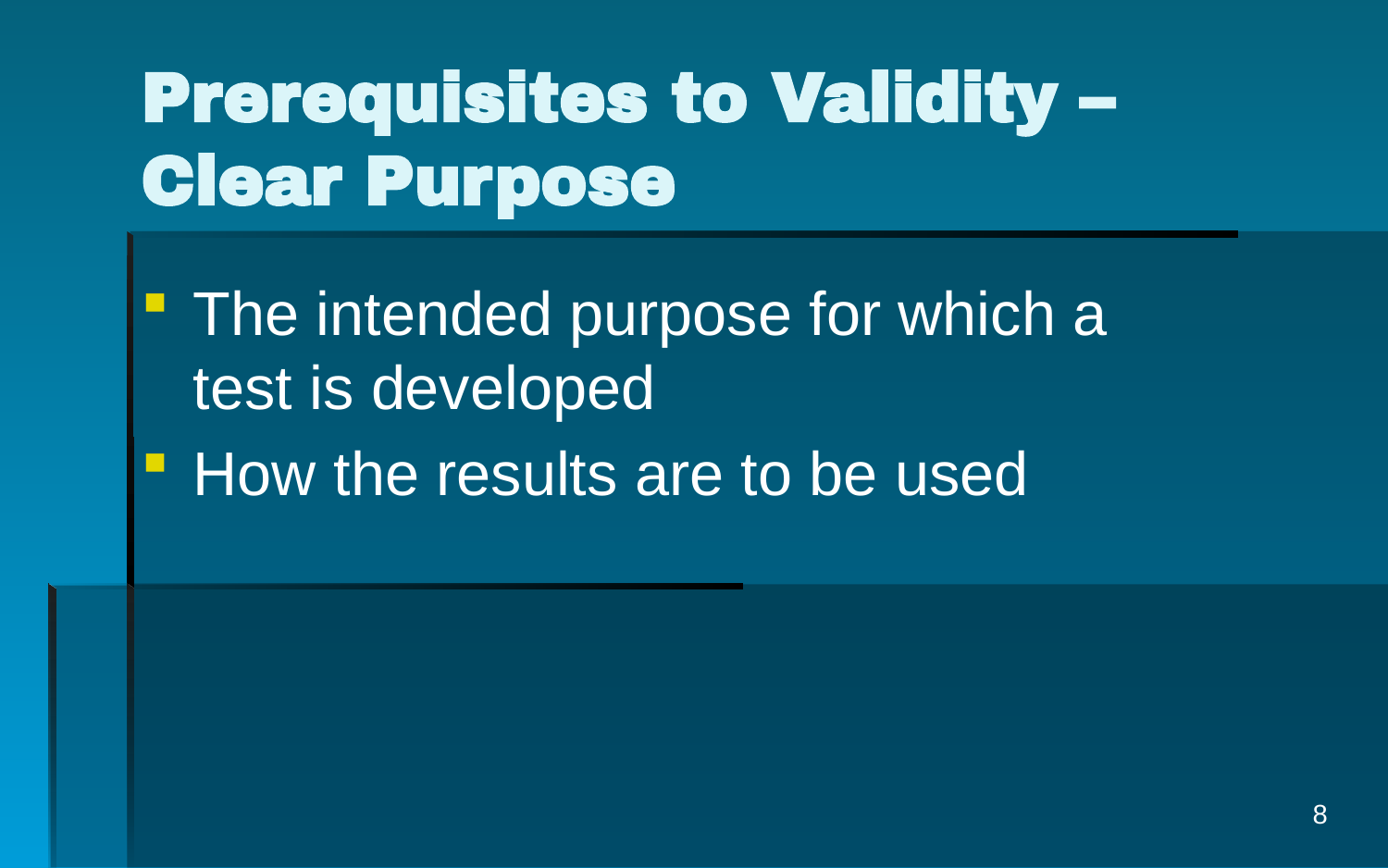

# Prerequisites to Validity – Clear Purpose
The intended purpose for which a test is developed
How the results are to be used
8